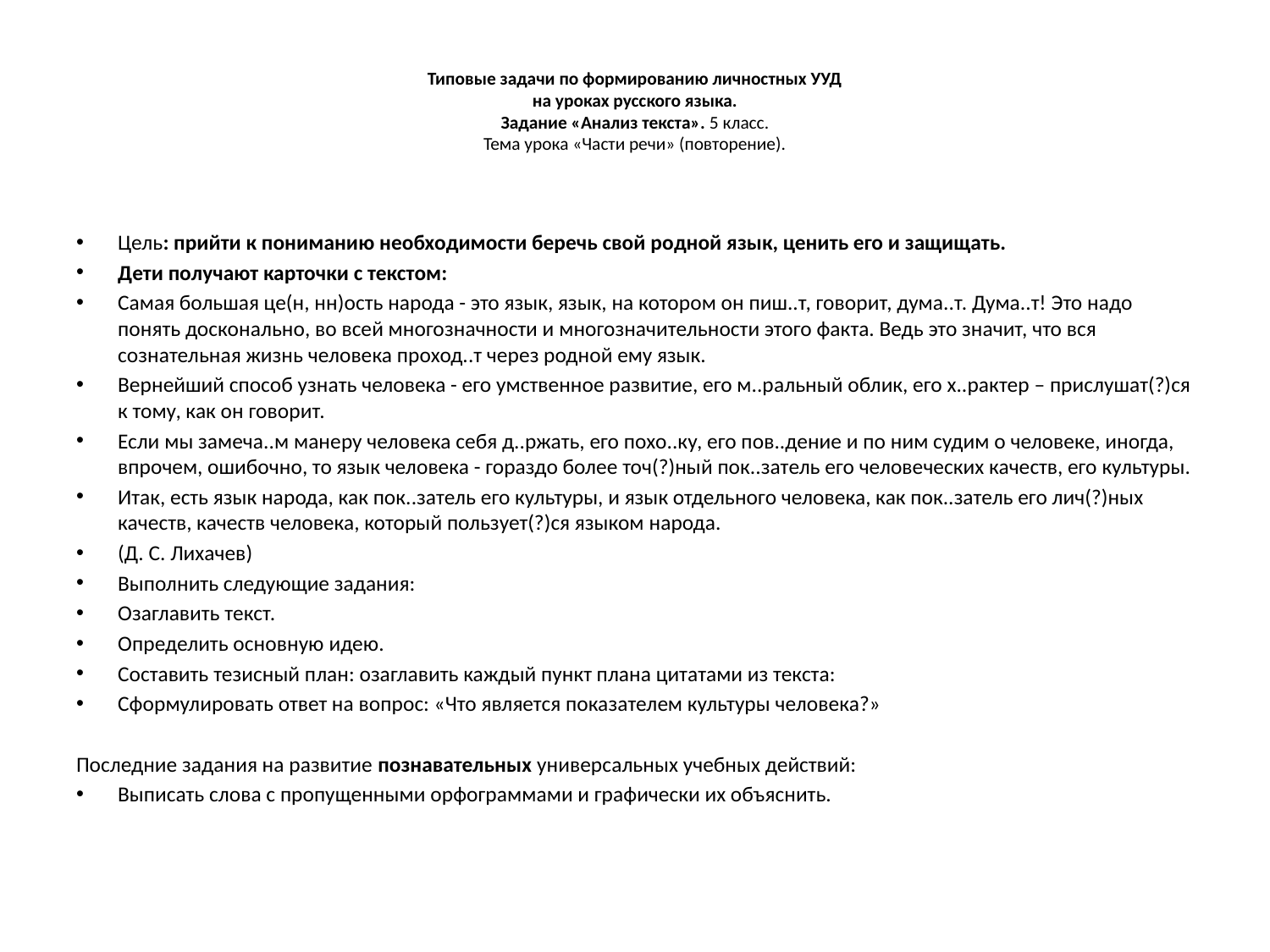

# Типовые задачи по формированию личностных УУД на уроках русского языка. Задание «Анализ текста». 5 класс. Тема урока «Части речи» (повторение).
Цель: прийти к пониманию необходимости беречь свой родной язык, ценить его и защищать.
Дети получают карточки с текстом:
Самая большая це(н, нн)ость народа - это язык, язык, на котором он пиш..т, говорит, дума..т. Дума..т! Это надо понять досконально, во всей многозначности и многозначительности этого факта. Ведь это значит, что вся сознательная жизнь человека проход..т через родной ему язык.
Вернейший способ узнать человека - его умственное развитие, его м..ральный облик, его х..рактер – прислушат(?)ся к тому, как он говорит.
Если мы замеча..м манеру человека себя д..ржать, его похо..ку, его пов..дение и по ним судим о человеке, иногда, впрочем, ошибочно, то язык человека - гораздо более точ(?)ный пок..затель его человеческих качеств, его культуры.
Итак, есть язык народа, как пок..затель его культуры, и язык отдельного человека, как пок..затель его лич(?)ных качеств, качеств человека, который пользует(?)ся языком народа.
(Д. С. Лихачев)
Выполнить следующие задания:
Озаглавить текст.
Определить основную идею.
Составить тезисный план: озаглавить каждый пункт плана цитатами из текста:
Сформулировать ответ на вопрос: «Что является показателем культуры человека?»

Последние задания на развитие познавательных универсальных учебных действий:
Выписать слова с пропущенными орфограммами и графически их объяснить.